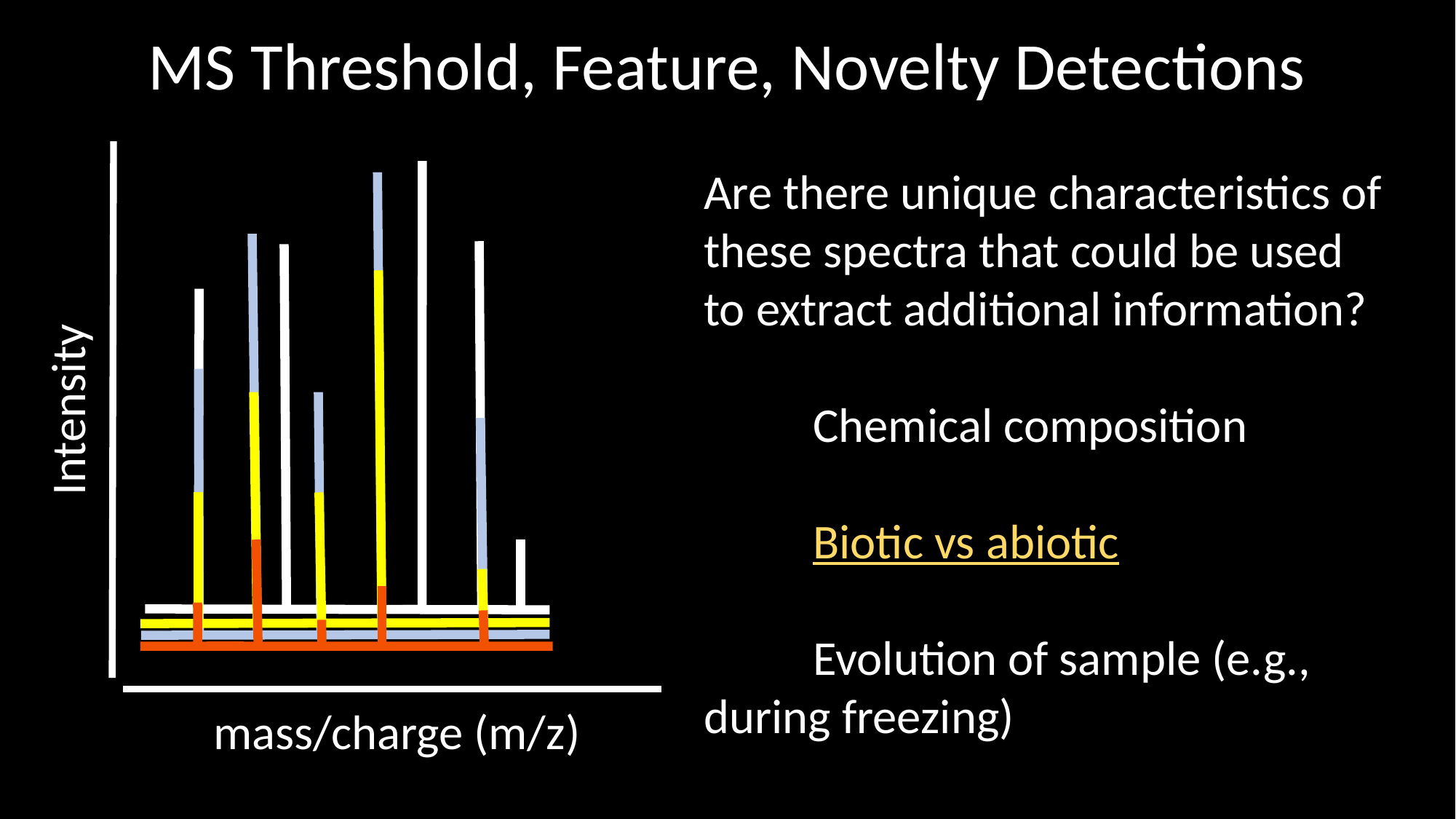

# MS Threshold, Feature, Novelty Detections
Are there unique characteristics of these spectra that could be used to extract additional information?

	Chemical composition

	Biotic vs abiotic

	Evolution of sample (e.g., 	during freezing)
Intensity
mass/charge (m/z)